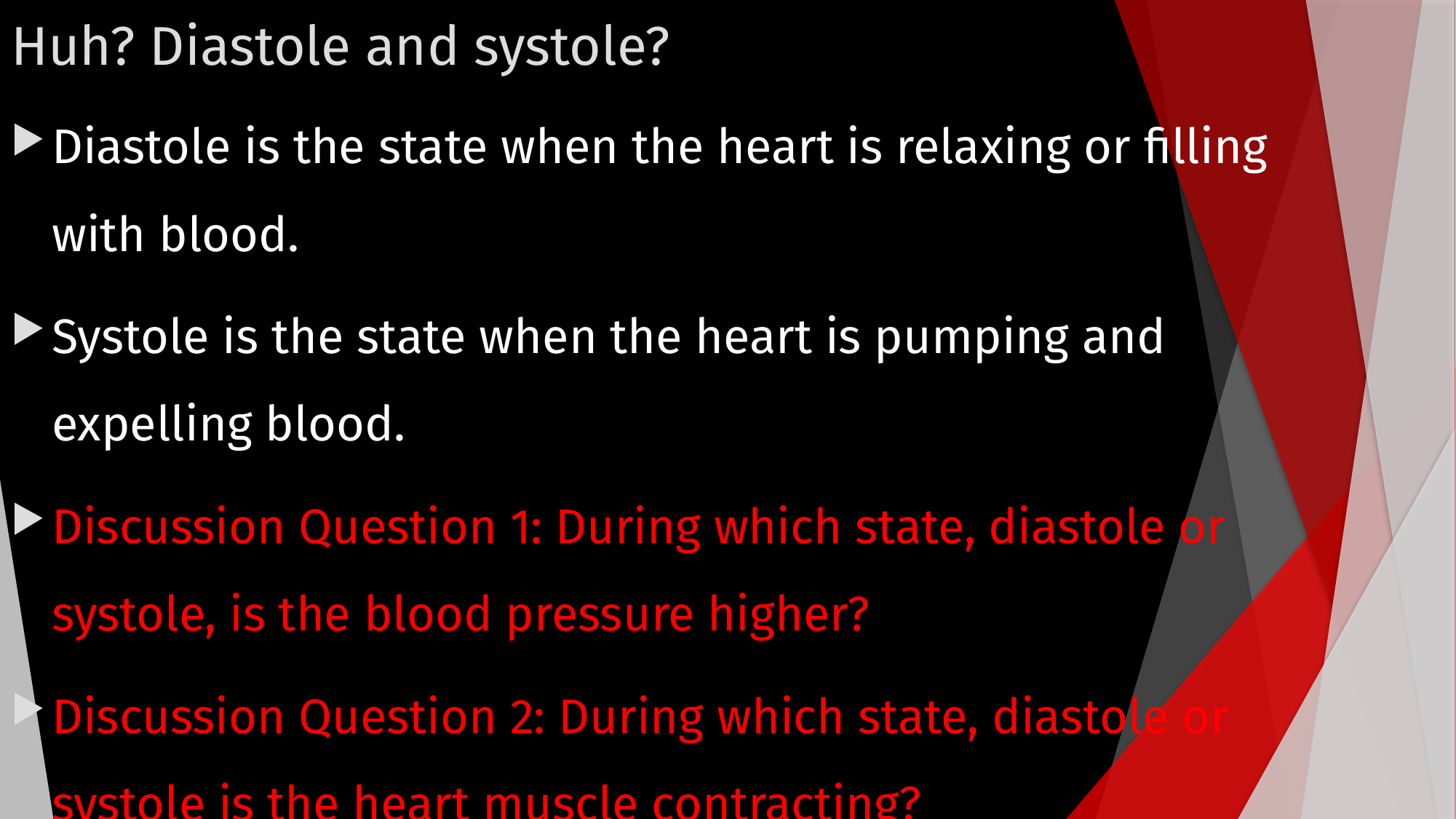

# Huh? Diastole and systole?
Diastole is the state when the heart is relaxing or filling with blood.
Systole is the state when the heart is pumping and expelling blood.
Discussion Question 1: During which state, diastole or systole, is the blood pressure higher?
Discussion Question 2: During which state, diastole or systole is the heart muscle contracting?